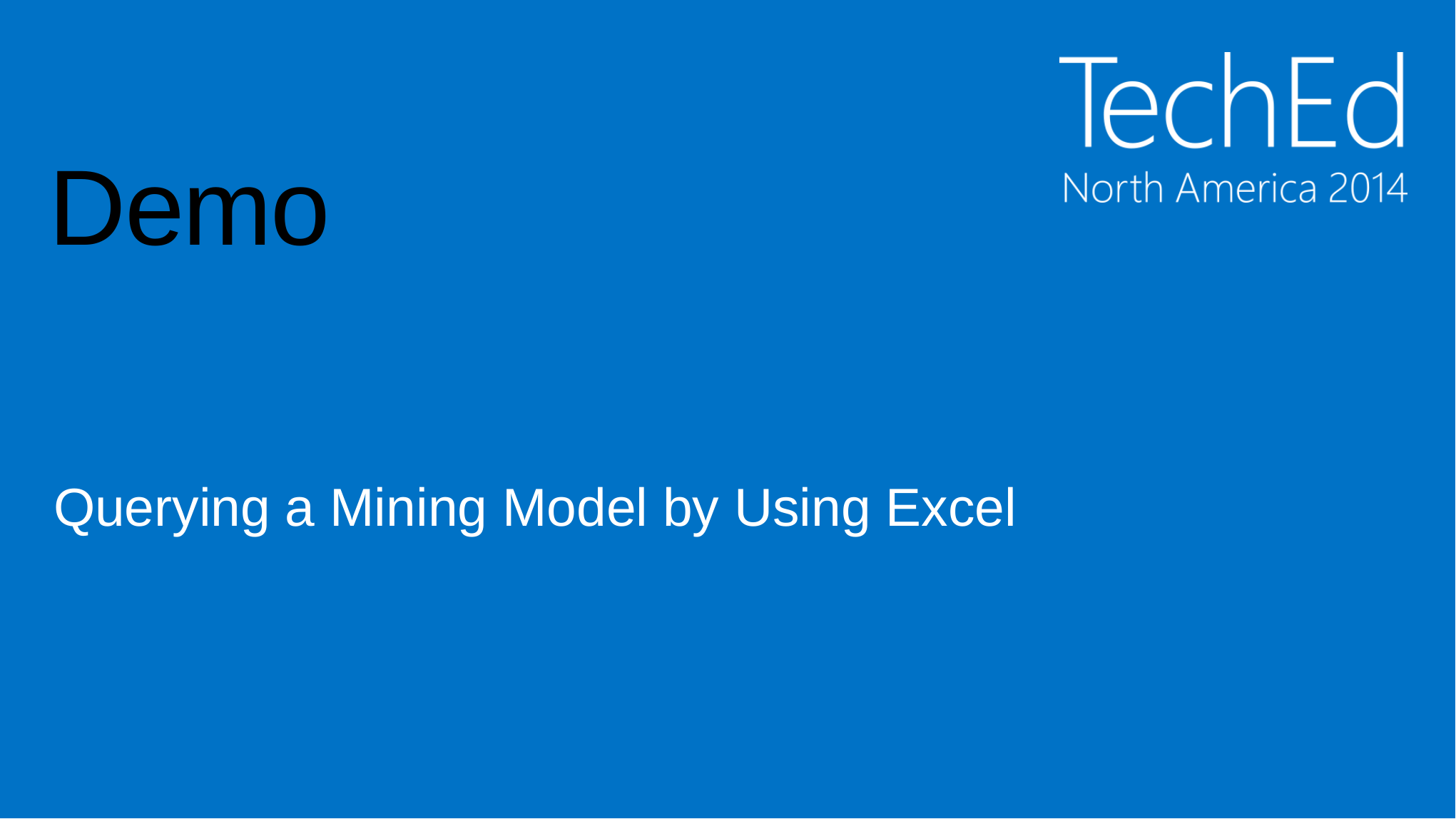

# Demo
Querying a Mining Model by Using Excel